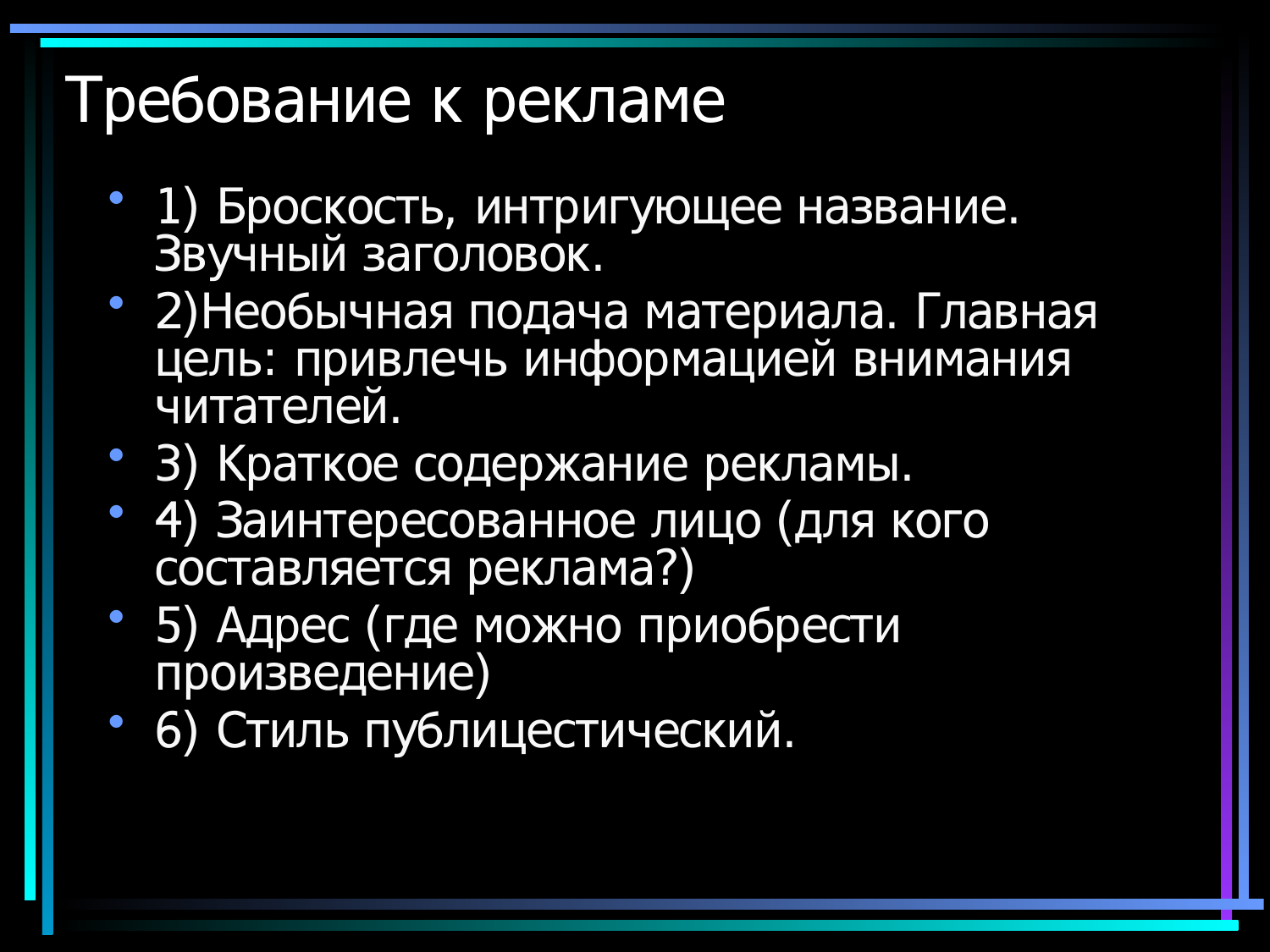

# Требование к рекламе
1) Броскость, интригующее название. Звучный заголовок.
2)Необычная подача материала. Главная цель: привлечь информацией внимания читателей.
3) Краткое содержание рекламы.
4) Заинтересованное лицо (для кого составляется реклама?)
5) Адрес (где можно приобрести произведение)
6) Стиль публицестический.